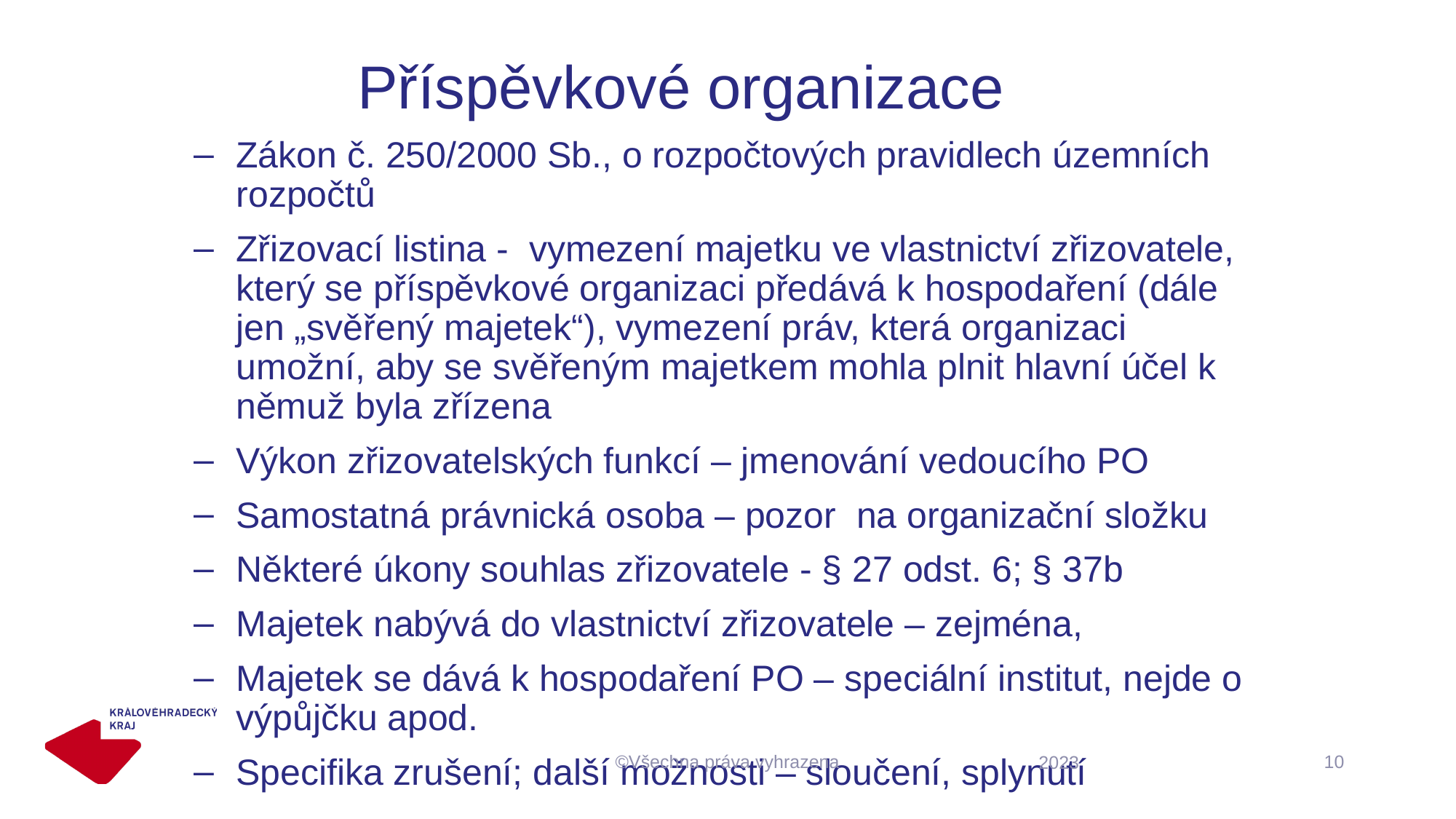

Příspěvkové organizace
Zákon č. 250/2000 Sb., o rozpočtových pravidlech územních rozpočtů
Zřizovací listina -  vymezení majetku ve vlastnictví zřizovatele, který se příspěvkové organizaci předává k hospodaření (dále jen „svěřený majetek“), vymezení práv, která organizaci umožní, aby se svěřeným majetkem mohla plnit hlavní účel k němuž byla zřízena
Výkon zřizovatelských funkcí – jmenování vedoucího PO
Samostatná právnická osoba – pozor  na organizační složku
Některé úkony souhlas zřizovatele - § 27 odst. 6; § 37b
Majetek nabývá do vlastnictví zřizovatele – zejména,
Majetek se dává k hospodaření PO – speciální institut, nejde o výpůjčku apod.
Specifika zrušení; další možnosti – sloučení, splynutí

©Všechna práva vyhrazena
10
2023